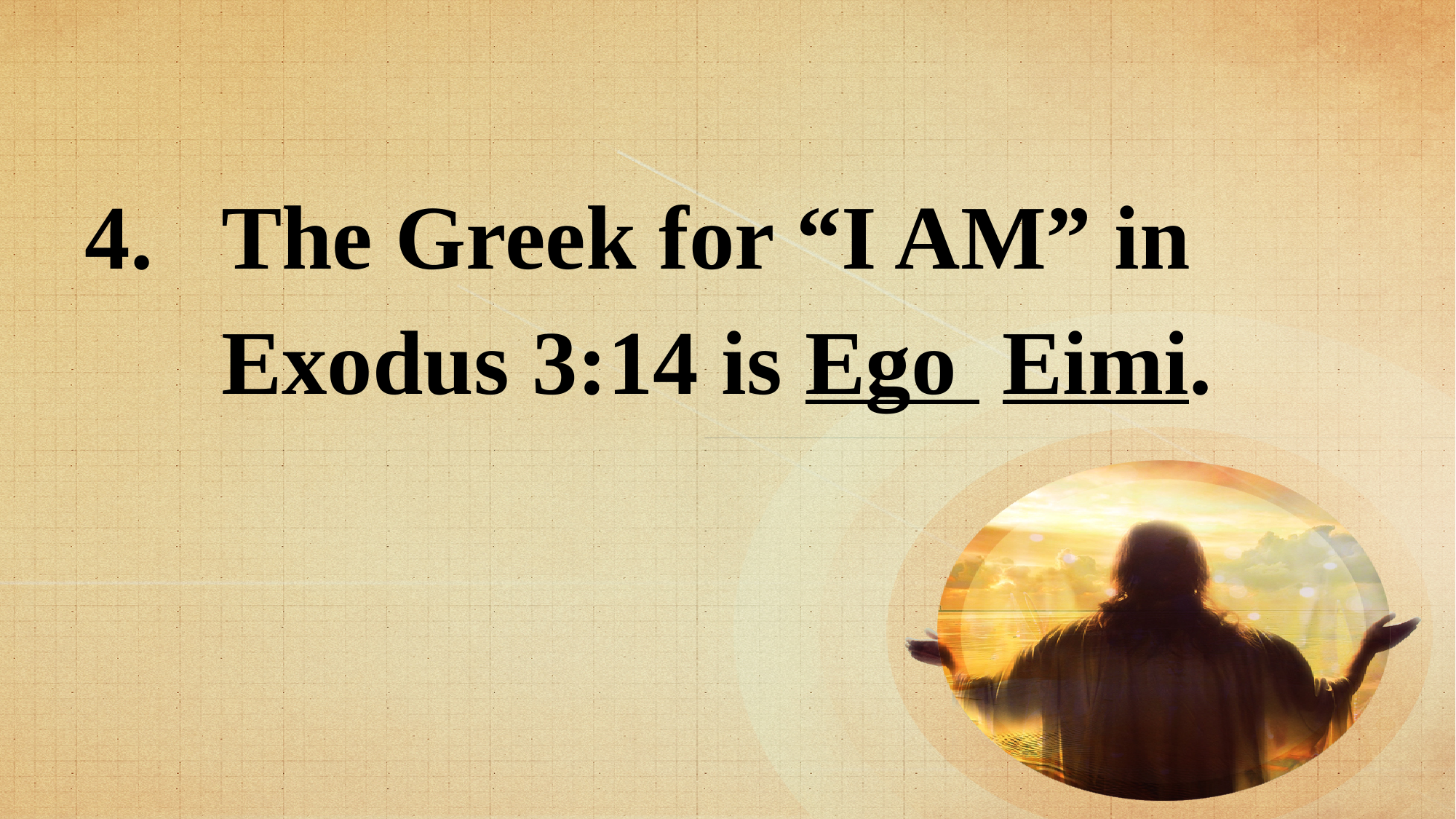

The Greek for “I AM” in Exodus 3:14 is Ego  Eimi.